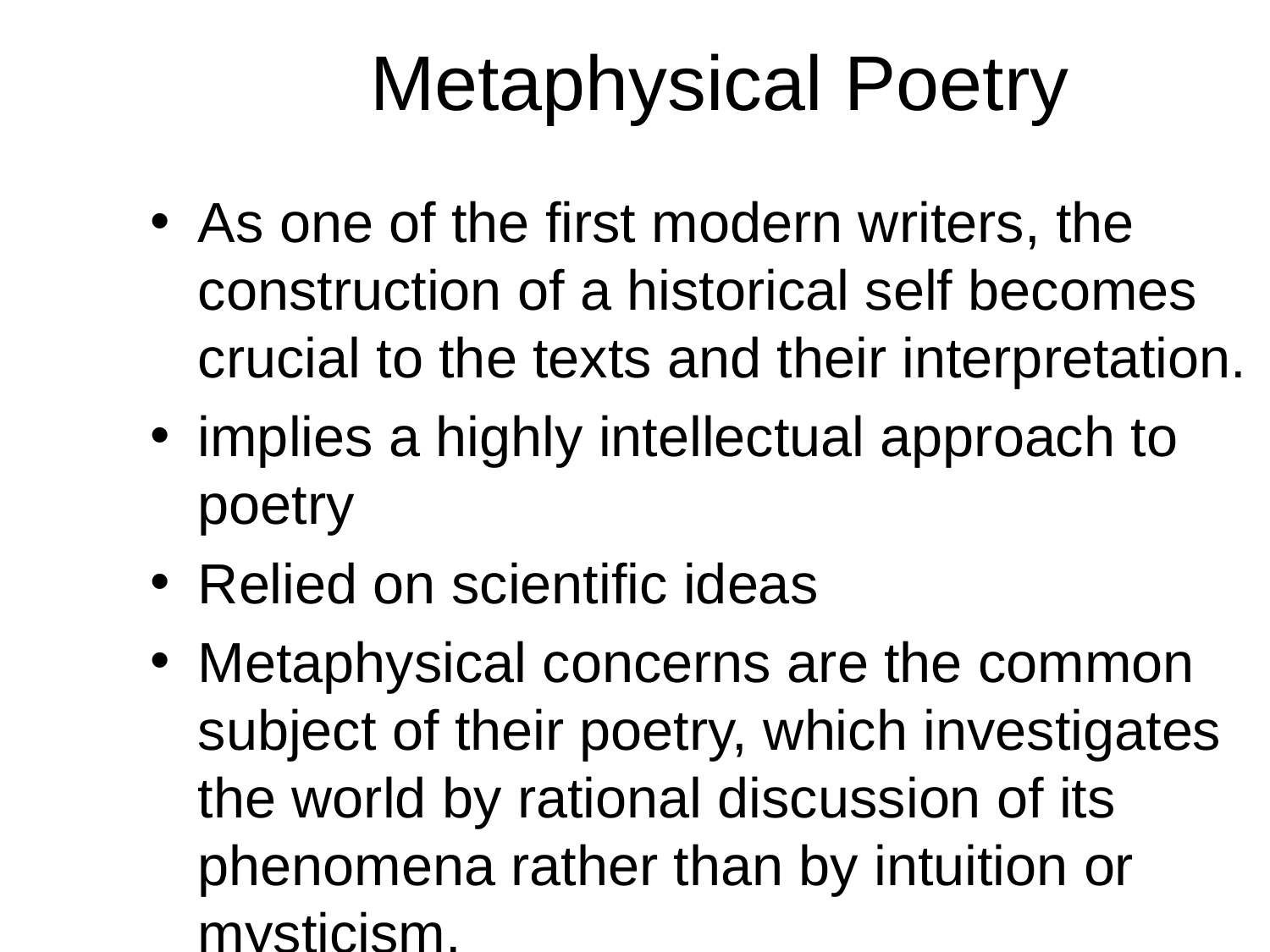

# Metaphysical Poetry
As one of the first modern writers, the construction of a historical self becomes crucial to the texts and their interpretation.
implies a highly intellectual approach to poetry
Relied on scientific ideas
Metaphysical concerns are the common subject of their poetry, which investigates the world by rational discussion of its phenomena rather than by intuition or mysticism.